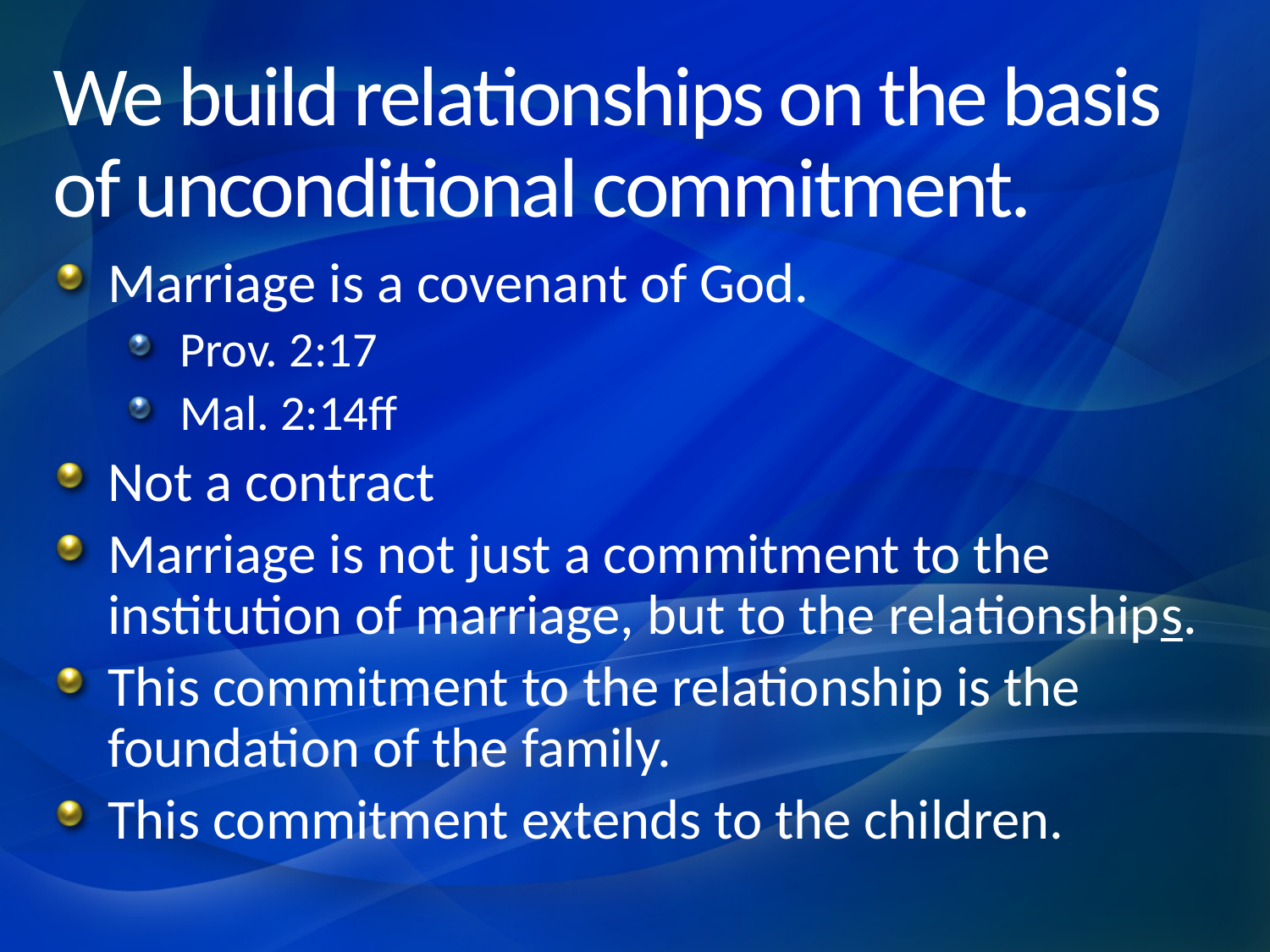

# We build relationships on the basis of unconditional commitment.
Marriage is a covenant of God.
Prov. 2:17
Mal. 2:14ff
Not a contract
Marriage is not just a commitment to the institution of marriage, but to the relationships.
This commitment to the relationship is the foundation of the family.
This commitment extends to the children.